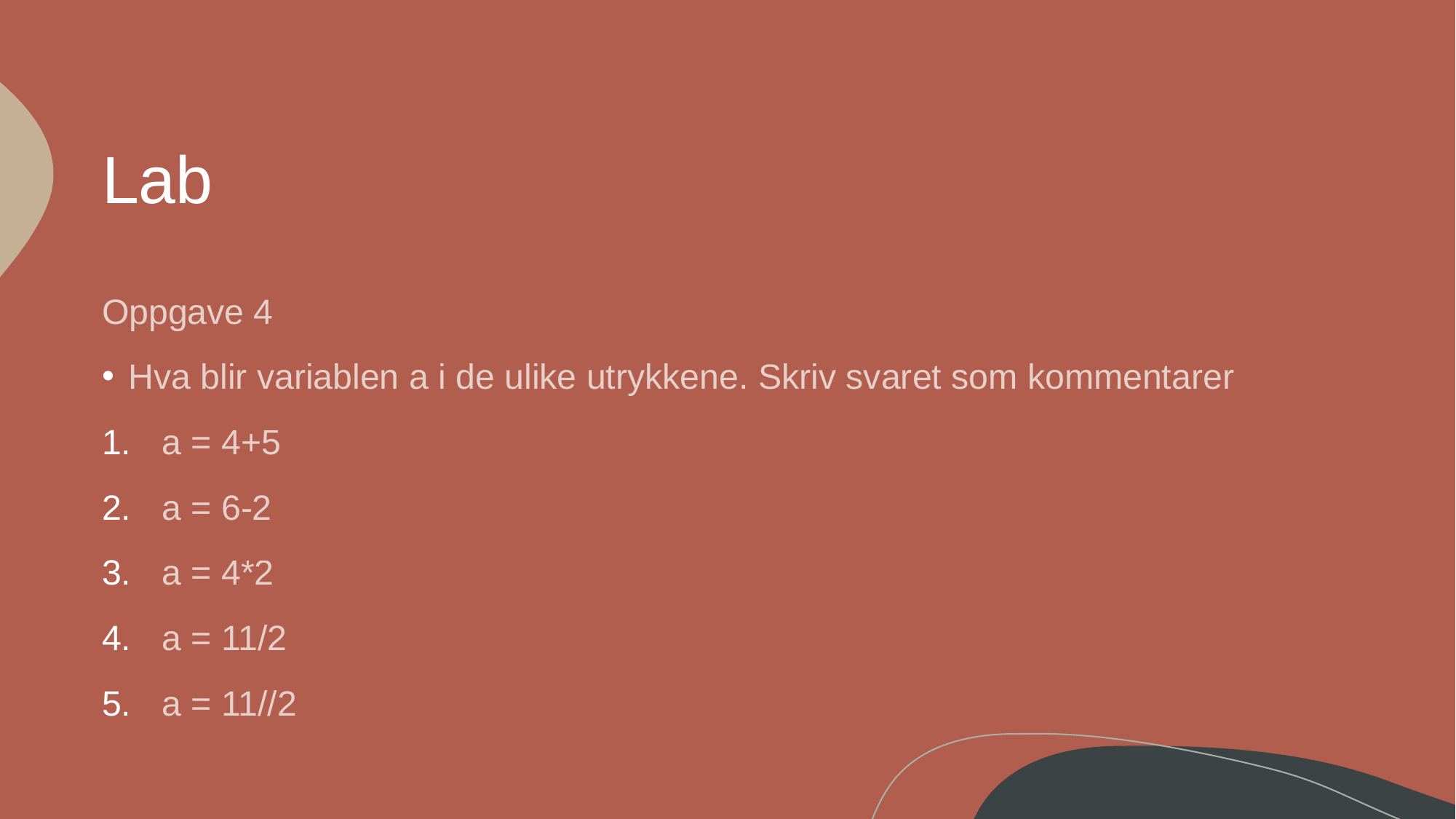

# Lab
Oppgave 4
Hva blir variablen a i de ulike utrykkene. Skriv svaret som kommentarer
a = 4+5
a = 6-2
a = 4*2
a = 11/2
a = 11//2